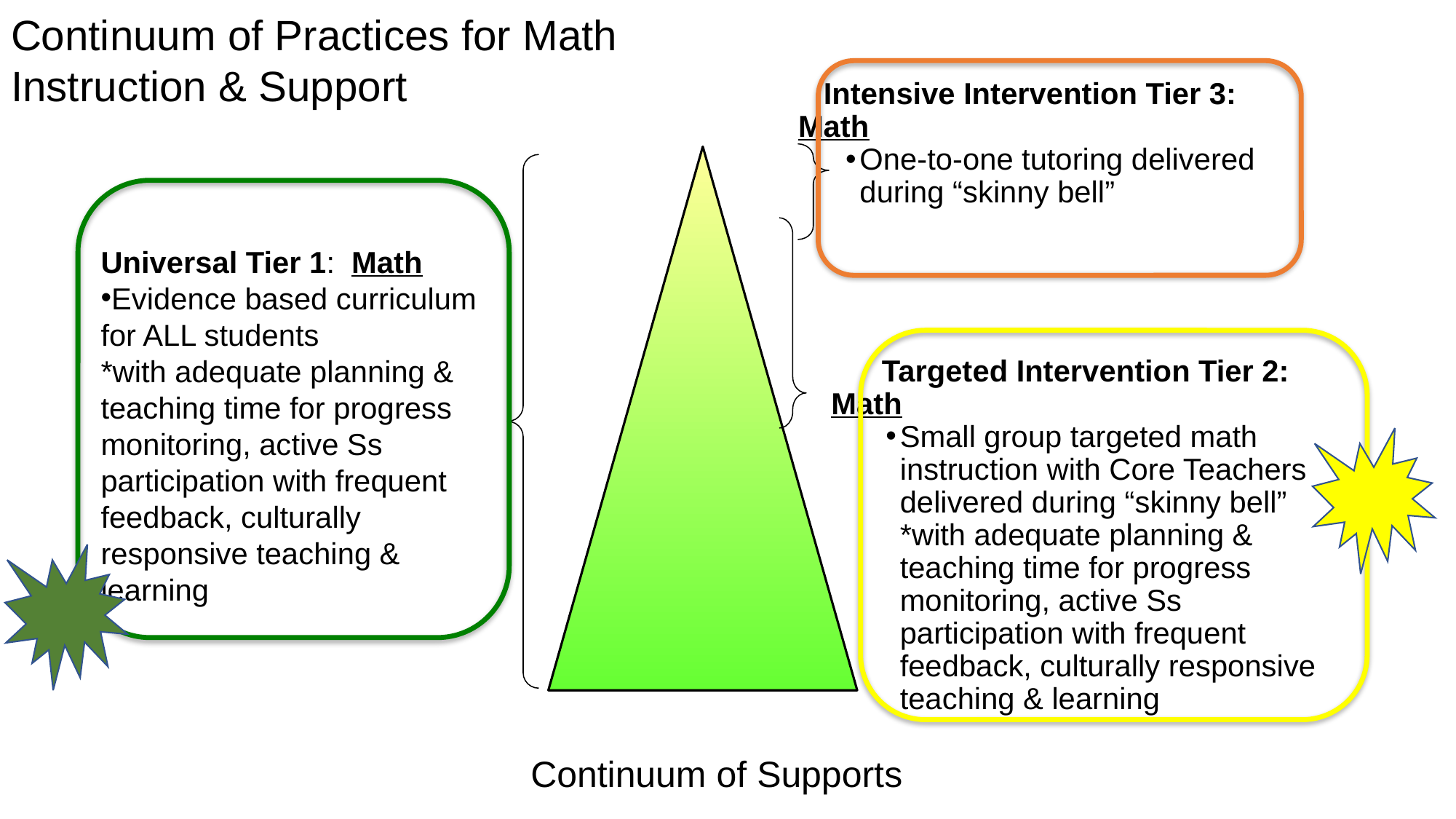

Continuum of Practices for Math Instruction & Support

   Intensive Intervention Tier 3: Math
One-to-one tutoring delivered during “skinny bell”

Universal Tier 1:  Math
Evidence based curriculum
for ALL students
*with adequate planning & teaching time for progress monitoring, active Ss participation with frequent feedback, culturally responsive teaching & learning

      Targeted Intervention Tier 2:  Math
Small group targeted math instruction with Core Teachers delivered during “skinny bell” *with adequate planning & teaching time for progress monitoring, active Ss participation with frequent feedback, culturally responsive teaching & learning

Continuum of Supports